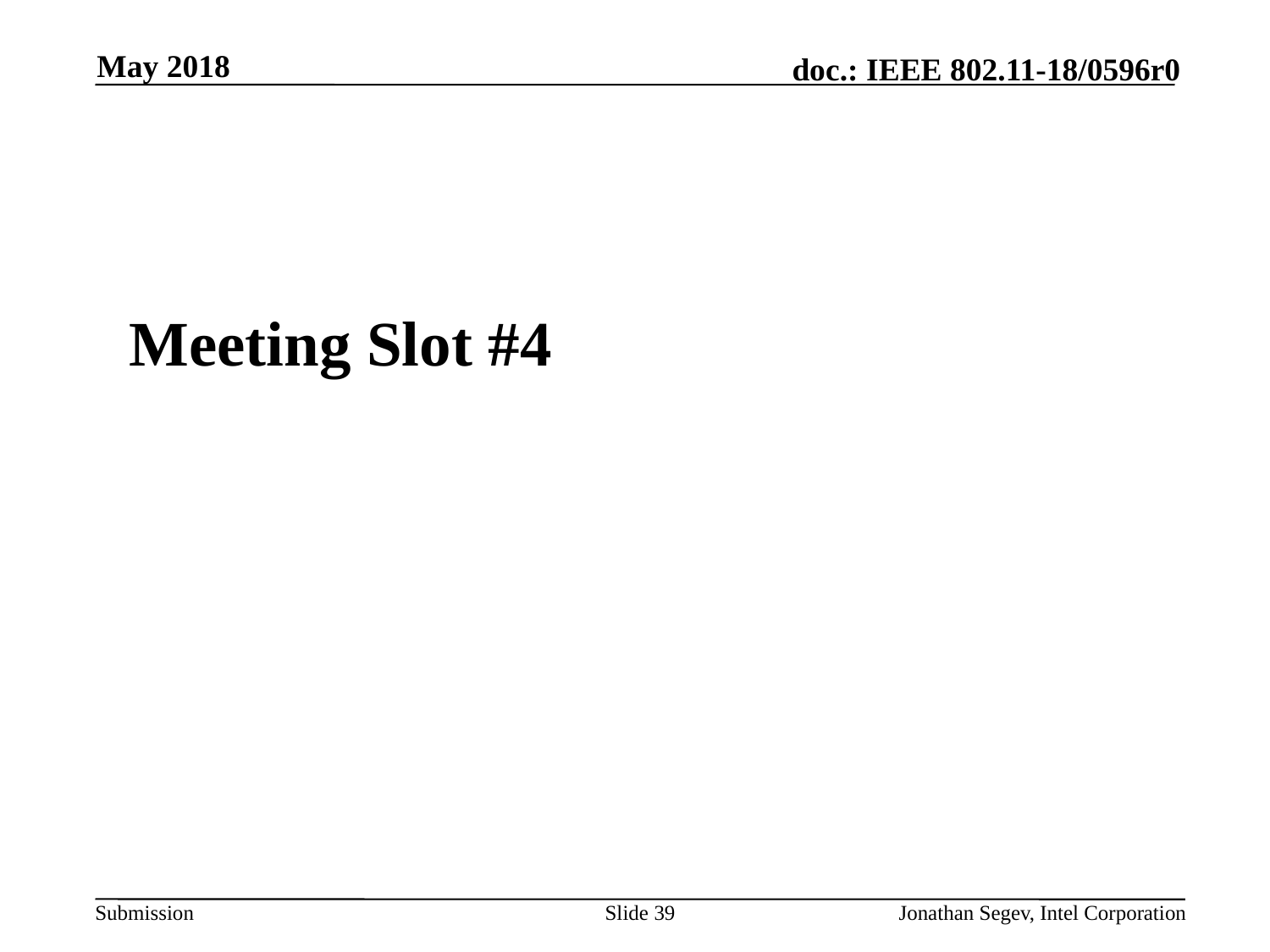

May 2018
#
Meeting Slot #4

Slide 39
Jonathan Segev, Intel Corporation